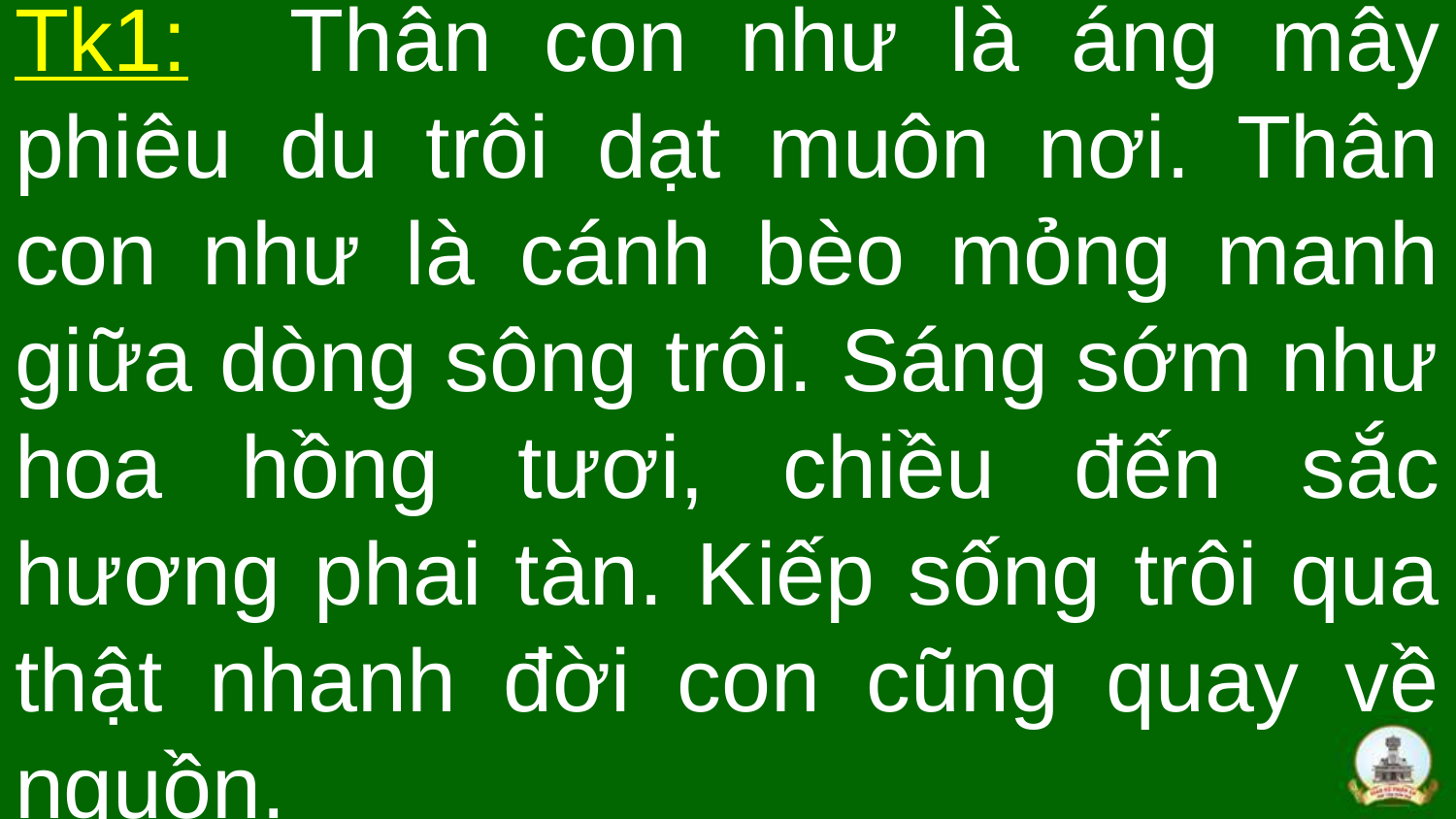

# Tk1:  Thân con như là áng mây phiêu du trôi dạt muôn nơi. Thân con như là cánh bèo mỏng manh giữa dòng sông trôi. Sáng sớm như hoa hồng tươi, chiều đến sắc hương phai tàn. Kiếp sống trôi qua thật nhanh đời con cũng quay về nguồn.